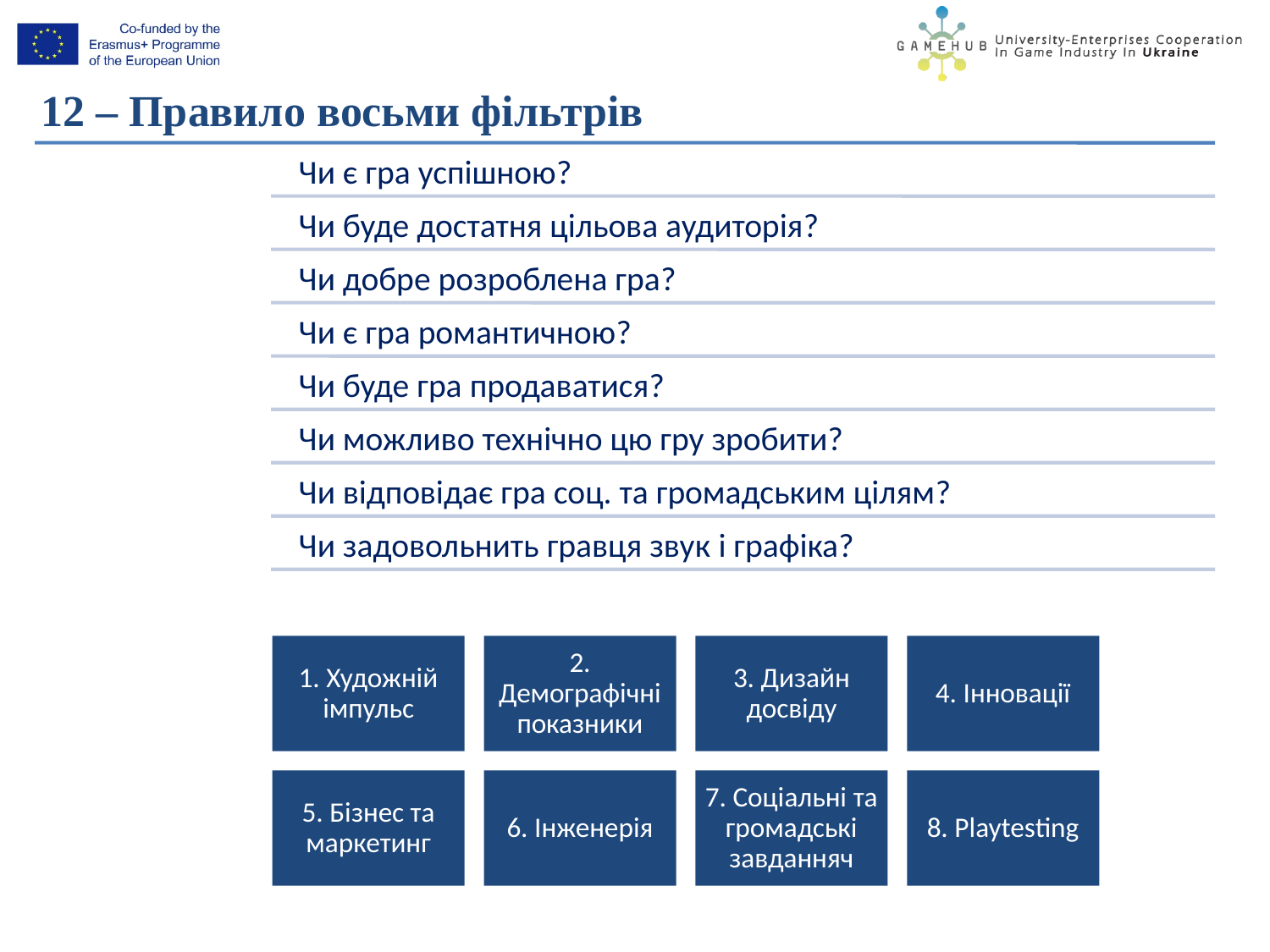

12 – Правило восьми фільтрів

Чи є гра успішною?
Чи буде достатня цільова аудиторія?
Чи добре розроблена гра?
Чи є гра романтичною?
Чи буде гра продаватися?
Чи можливо технічно цю гру зробити?
Чи відповідає гра соц. та громадським цілям?
Чи задовольнить гравця звук і графіка?
1. Художній імпульс
2. Демографічні показники
3. Дизайн досвіду
4. Інновації
5. Бізнес та маркетинг
6. Інженерія
7. Соціальні та громадські завданняч
8. Playtesting